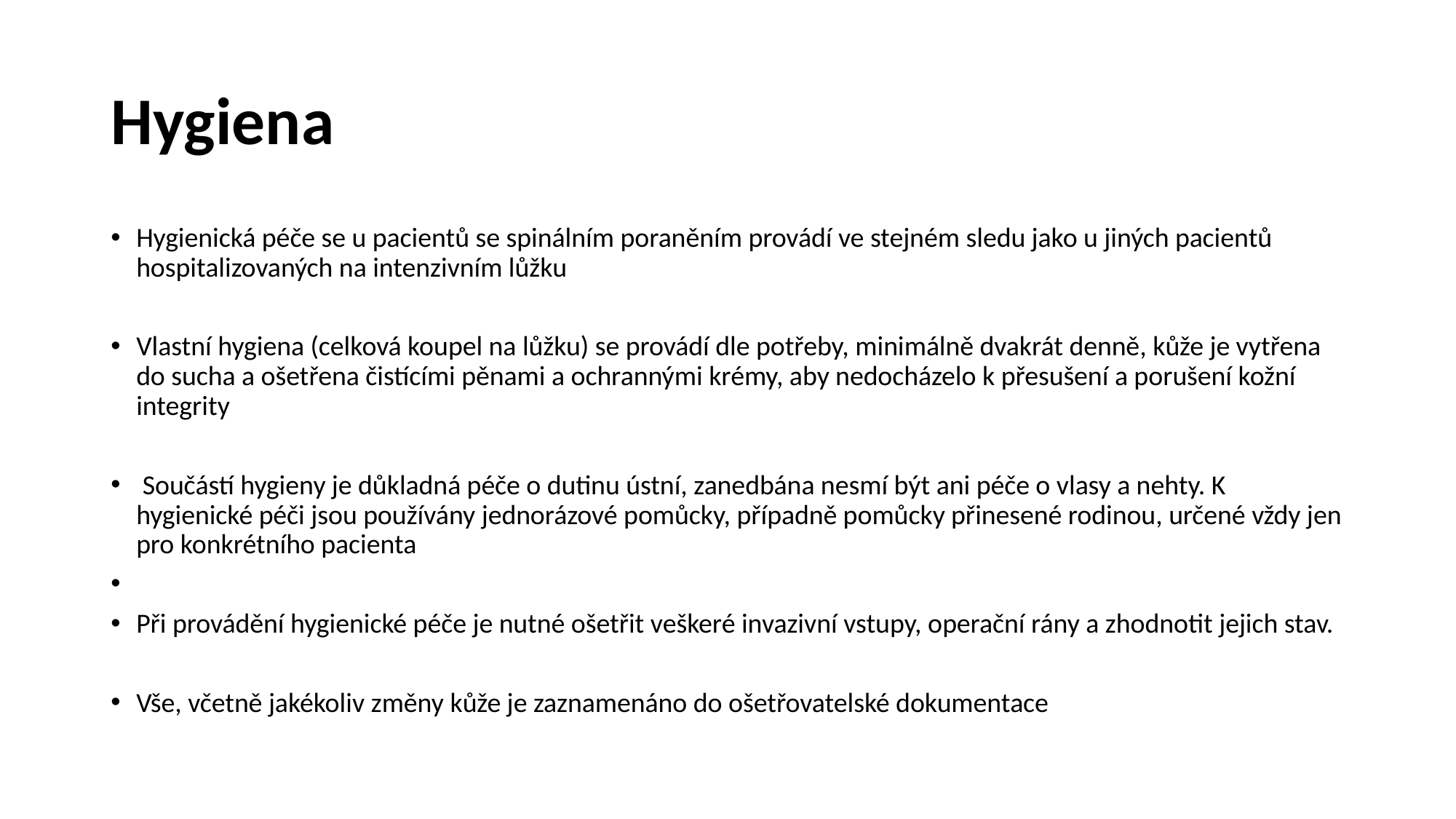

# Hygiena
Hygienická péče se u pacientů se spinálním poraněním provádí ve stejném sledu jako u jiných pacientů hospitalizovaných na intenzivním lůžku

Vlastní hygiena (celková koupel na lůžku) se provádí dle potřeby, minimálně dvakrát denně, kůže je vytřena do sucha a ošetřena čistícími pěnami a ochrannými krémy, aby nedocházelo k přesušení a porušení kožní integrity

 Součástí hygieny je důkladná péče o dutinu ústní, zanedbána nesmí být ani péče o vlasy a nehty. K hygienické péči jsou používány jednorázové pomůcky, případně pomůcky přinesené rodinou, určené vždy jen pro konkrétního pacienta

Při provádění hygienické péče je nutné ošetřit veškeré invazivní vstupy, operační rány a zhodnotit jejich stav.

Vše, včetně jakékoliv změny kůže je zaznamenáno do ošetřovatelské dokumentace